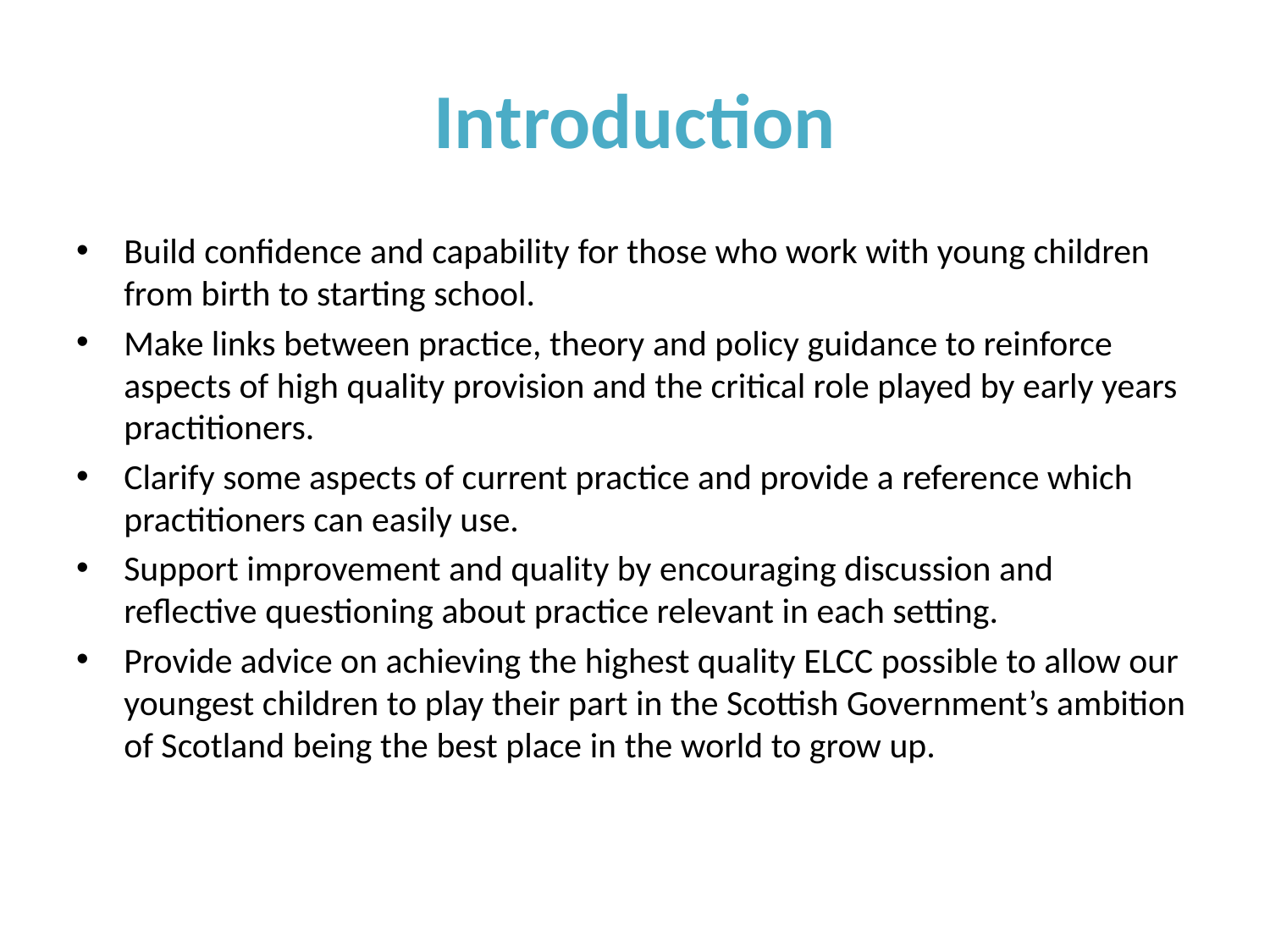

# Introduction
Build confidence and capability for those who work with young children from birth to starting school.
Make links between practice, theory and policy guidance to reinforce aspects of high quality provision and the critical role played by early years practitioners.
Clarify some aspects of current practice and provide a reference which practitioners can easily use.
Support improvement and quality by encouraging discussion and reflective questioning about practice relevant in each setting.
Provide advice on achieving the highest quality ELCC possible to allow our youngest children to play their part in the Scottish Government’s ambition of Scotland being the best place in the world to grow up.